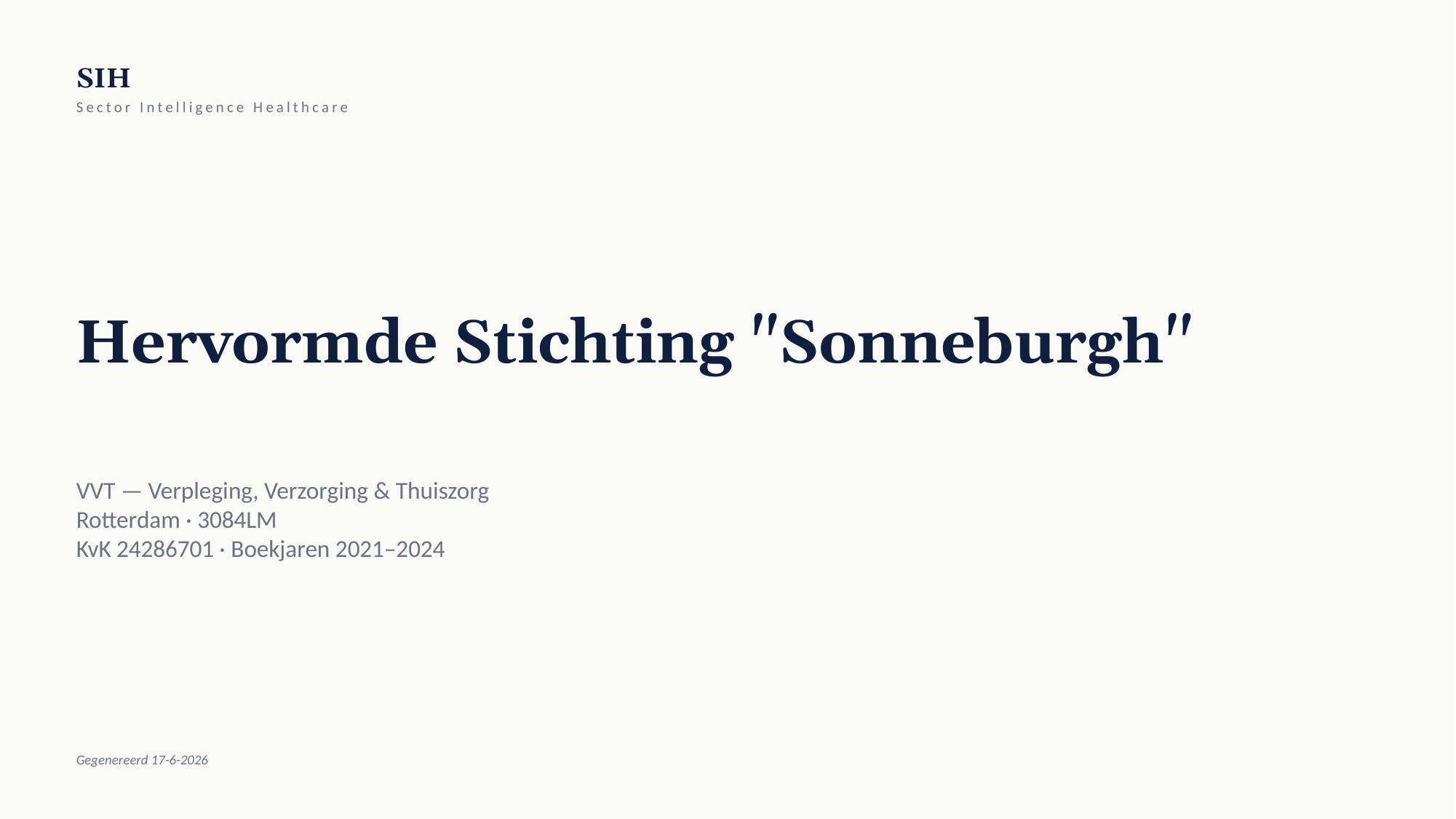

SIH
Sector Intelligence Healthcare
Hervormde Stichting "Sonneburgh"
VVT — Verpleging, Verzorging & Thuiszorg
Rotterdam · 3084LM
KvK 24286701 · Boekjaren 2021–2024
Gegenereerd 17-6-2026